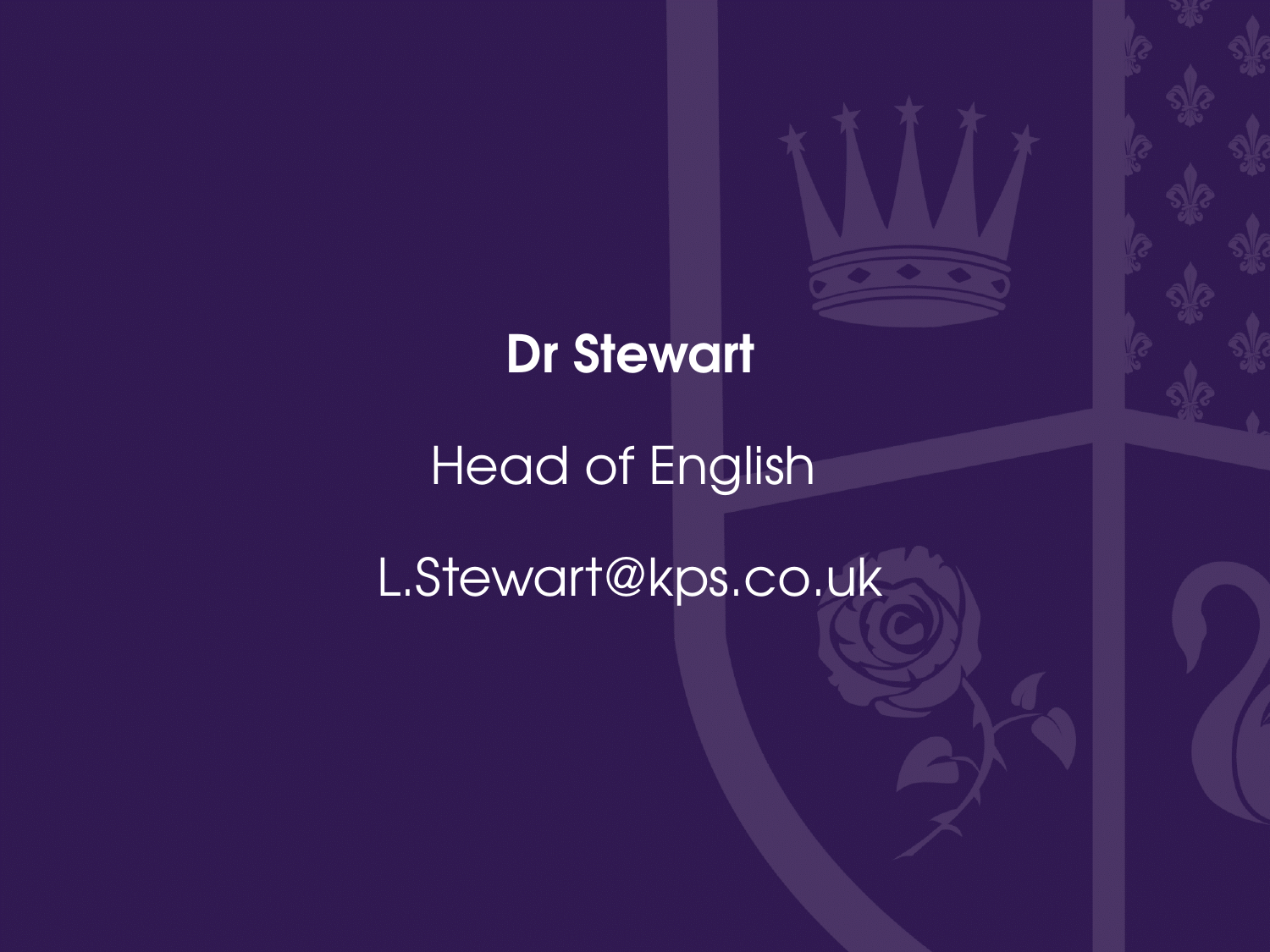

# Dr Stewart Head of English L.Stewart@kps.co.uk